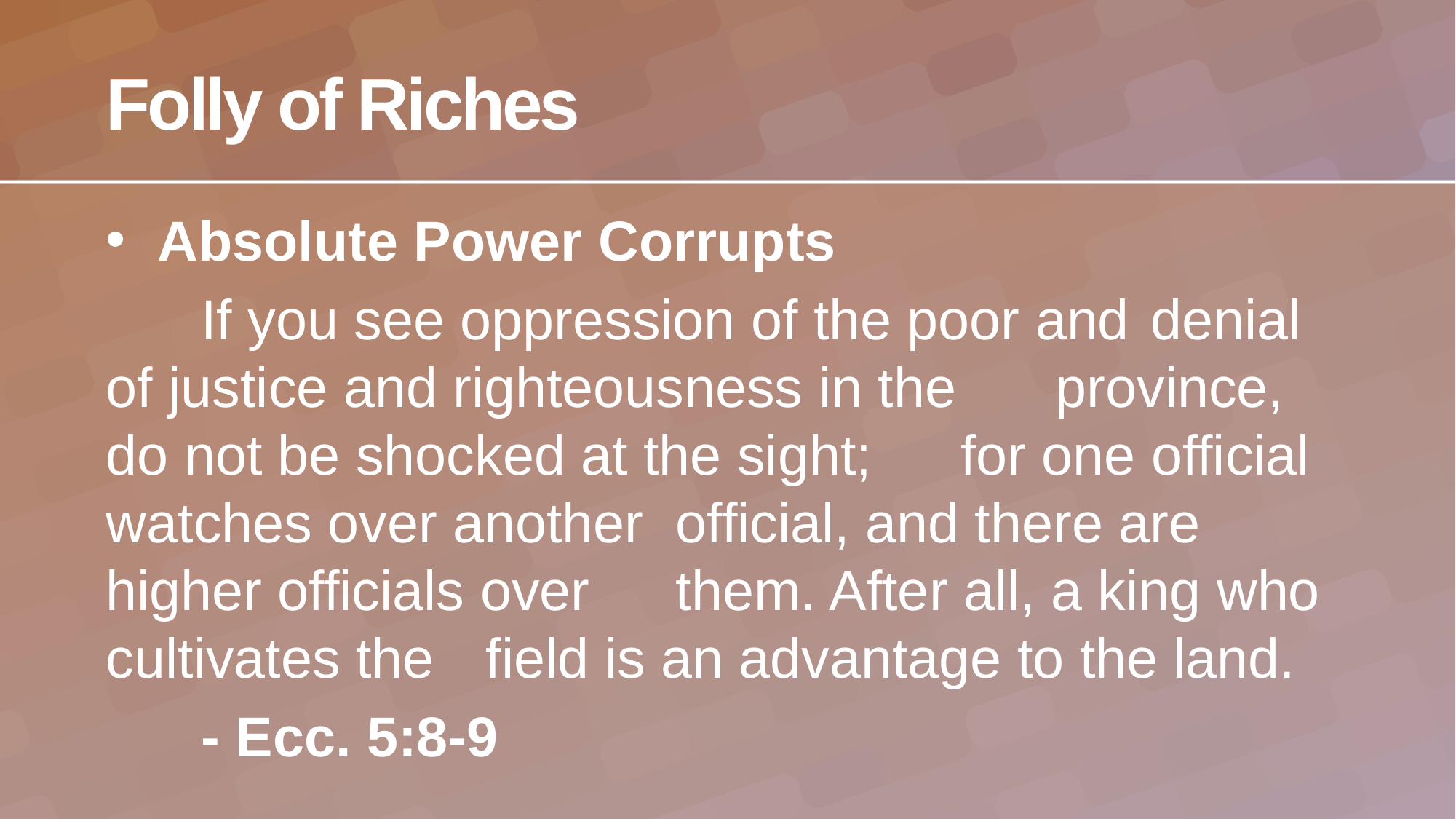

# Folly of Riches
Absolute Power Corrupts
	If you see oppression of the poor and 	denial of justice and righteousness in the 	province, do not be shocked at the sight; 	for one official watches over another 	official, and there are higher officials over 	them. After all, a king who cultivates the 	field is an advantage to the land.
	- Ecc. 5:8-9